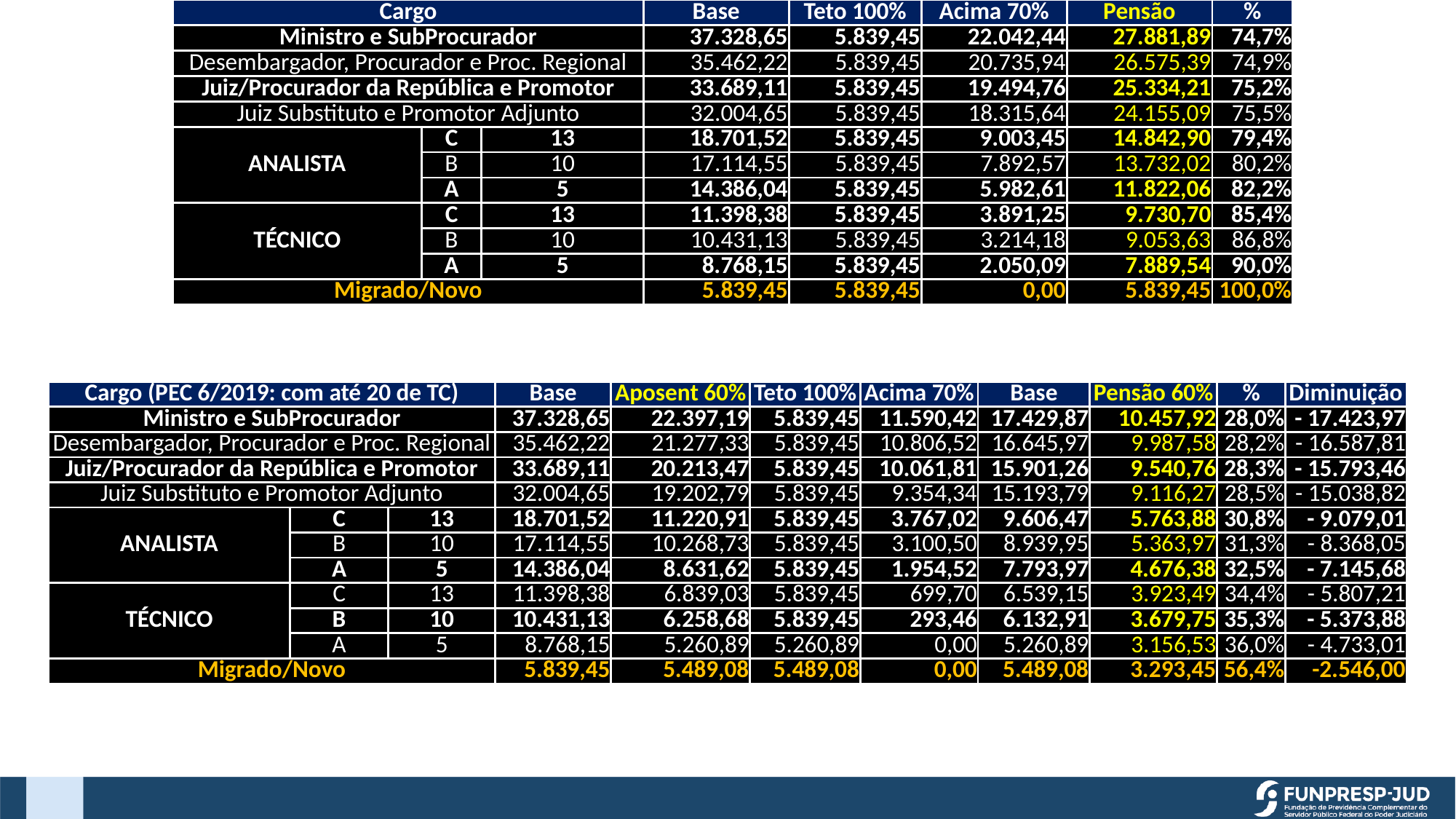

| Cargo |  |  | Base | Teto 100% | Acima 70% | Pensão | % |
| --- | --- | --- | --- | --- | --- | --- | --- |
| Ministro e SubProcurador |  |  | 37.328,65 | 5.839,45 | 22.042,44 | 27.881,89 | 74,7% |
| Desembargador, Procurador e Proc. Regional |  |  | 35.462,22 | 5.839,45 | 20.735,94 | 26.575,39 | 74,9% |
| Juiz/Procurador da República e Promotor |  |  | 33.689,11 | 5.839,45 | 19.494,76 | 25.334,21 | 75,2% |
| Juiz Substituto e Promotor Adjunto |  |  | 32.004,65 | 5.839,45 | 18.315,64 | 24.155,09 | 75,5% |
| ANALISTA | C | 13 | 18.701,52 | 5.839,45 | 9.003,45 | 14.842,90 | 79,4% |
|  | B | 10 | 17.114,55 | 5.839,45 | 7.892,57 | 13.732,02 | 80,2% |
|  | A | 5 | 14.386,04 | 5.839,45 | 5.982,61 | 11.822,06 | 82,2% |
| TÉCNICO | C | 13 | 11.398,38 | 5.839,45 | 3.891,25 | 9.730,70 | 85,4% |
|  | B | 10 | 10.431,13 | 5.839,45 | 3.214,18 | 9.053,63 | 86,8% |
|  | A | 5 | 8.768,15 | 5.839,45 | 2.050,09 | 7.889,54 | 90,0% |
| Migrado/Novo |  |  | 5.839,45 | 5.839,45 | 0,00 | 5.839,45 | 100,0% |
| Cargo (PEC 6/2019: com até 20 de TC) |  |  | Base | Aposent 60% | Teto 100% | Acima 70% | Base | Pensão 60% | % | Diminuição |
| --- | --- | --- | --- | --- | --- | --- | --- | --- | --- | --- |
| Ministro e SubProcurador |  |  | 37.328,65 | 22.397,19 | 5.839,45 | 11.590,42 | 17.429,87 | 10.457,92 | 28,0% | - 17.423,97 |
| Desembargador, Procurador e Proc. Regional |  |  | 35.462,22 | 21.277,33 | 5.839,45 | 10.806,52 | 16.645,97 | 9.987,58 | 28,2% | - 16.587,81 |
| Juiz/Procurador da República e Promotor |  |  | 33.689,11 | 20.213,47 | 5.839,45 | 10.061,81 | 15.901,26 | 9.540,76 | 28,3% | - 15.793,46 |
| Juiz Substituto e Promotor Adjunto |  |  | 32.004,65 | 19.202,79 | 5.839,45 | 9.354,34 | 15.193,79 | 9.116,27 | 28,5% | - 15.038,82 |
| ANALISTA | C | 13 | 18.701,52 | 11.220,91 | 5.839,45 | 3.767,02 | 9.606,47 | 5.763,88 | 30,8% | - 9.079,01 |
|  | B | 10 | 17.114,55 | 10.268,73 | 5.839,45 | 3.100,50 | 8.939,95 | 5.363,97 | 31,3% | - 8.368,05 |
|  | A | 5 | 14.386,04 | 8.631,62 | 5.839,45 | 1.954,52 | 7.793,97 | 4.676,38 | 32,5% | - 7.145,68 |
| TÉCNICO | C | 13 | 11.398,38 | 6.839,03 | 5.839,45 | 699,70 | 6.539,15 | 3.923,49 | 34,4% | - 5.807,21 |
|  | B | 10 | 10.431,13 | 6.258,68 | 5.839,45 | 293,46 | 6.132,91 | 3.679,75 | 35,3% | - 5.373,88 |
|  | A | 5 | 8.768,15 | 5.260,89 | 5.260,89 | 0,00 | 5.260,89 | 3.156,53 | 36,0% | - 4.733,01 |
| Migrado/Novo |  |  | 5.839,45 | 5.489,08 | 5.489,08 | 0,00 | 5.489,08 | 3.293,45 | 56,4% | -2.546,00 |